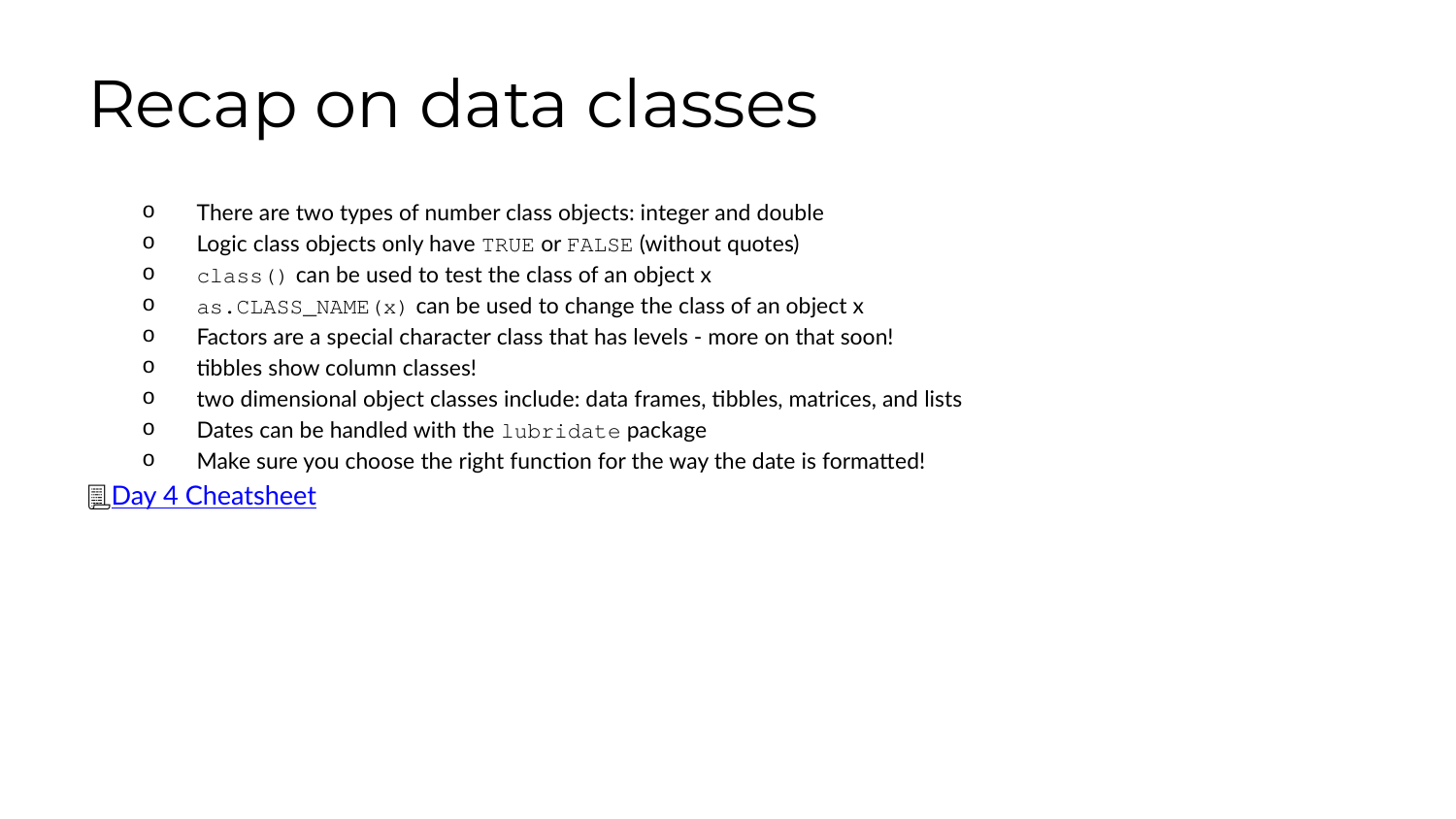

# Recap on data classes
There are two types of number class objects: integer and double
Logic class objects only have TRUE or FALSE (without quotes)
class() can be used to test the class of an object x
as.CLASS_NAME(x) can be used to change the class of an object x
Factors are a special character class that has levels - more on that soon!
tibbles show column classes!
two dimensional object classes include: data frames, tibbles, matrices, and lists
Dates can be handled with the lubridate package
Make sure you choose the right function for the way the date is formatted!
📃Day 4 Cheatsheet